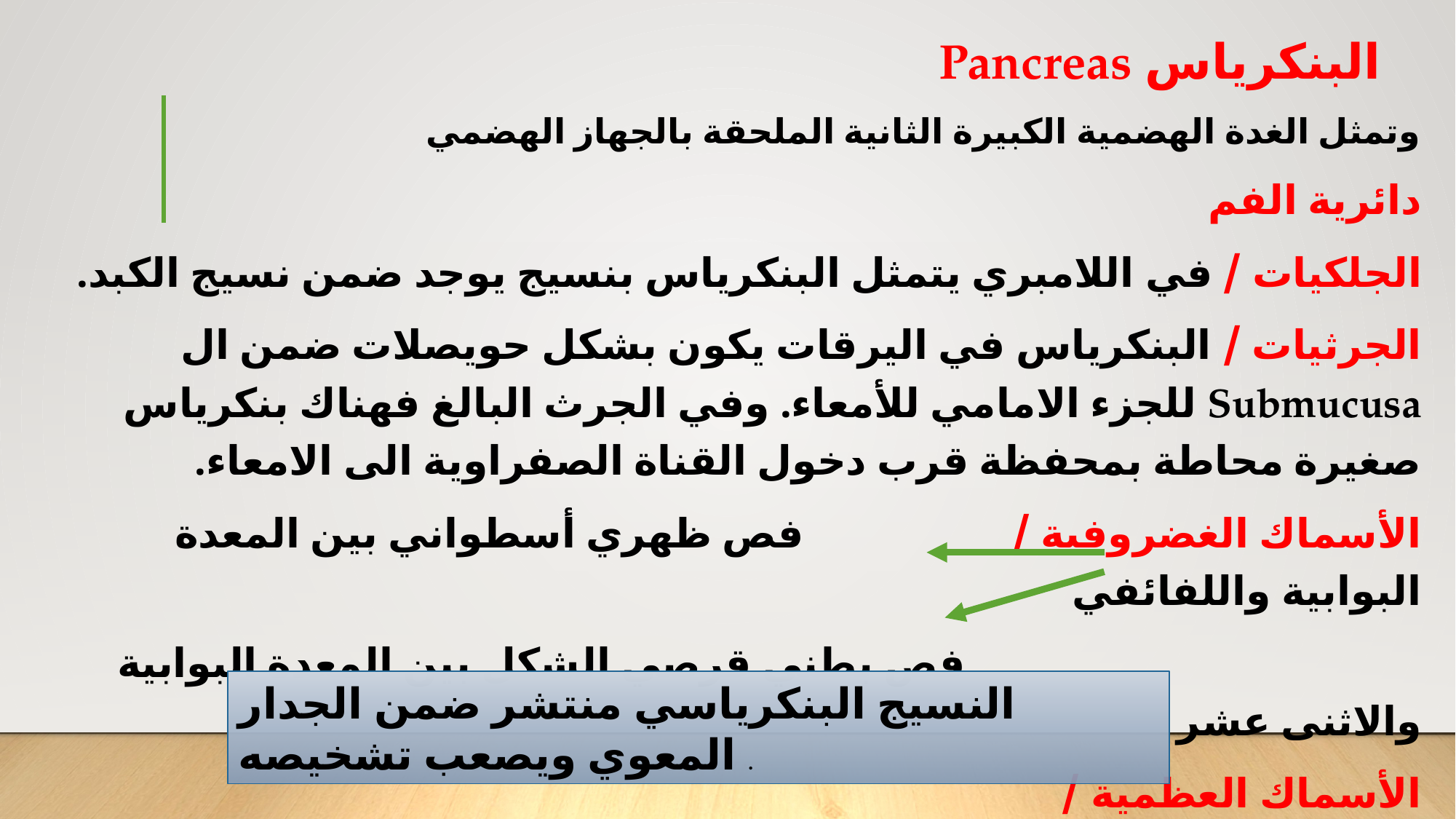

# البنكرياس Pancreas
وتمثل الغدة الهضمية الكبيرة الثانية الملحقة بالجهاز الهضمي
دائرية الفم
الجلكيات / في اللامبري يتمثل البنكرياس بنسيج يوجد ضمن نسيج الكبد.
الجرثيات / البنكرياس في اليرقات يكون بشكل حويصلات ضمن ال Submucusa للجزء الامامي للأمعاء. وفي الجرث البالغ فهناك بنكرياس صغيرة محاطة بمحفظة قرب دخول القناة الصفراوية الى الامعاء.
الأسماك الغضروفية /                    فص ظهري أسطواني بين المعدة البوابية واللفائفي
                                            فص بطني قرصي الشكل بين المعدة البوابية والاثنى عشر
الأسماك العظمية /
النسيج البنكرياسي منتشر ضمن الجدار المعوي ويصعب تشخيصه .